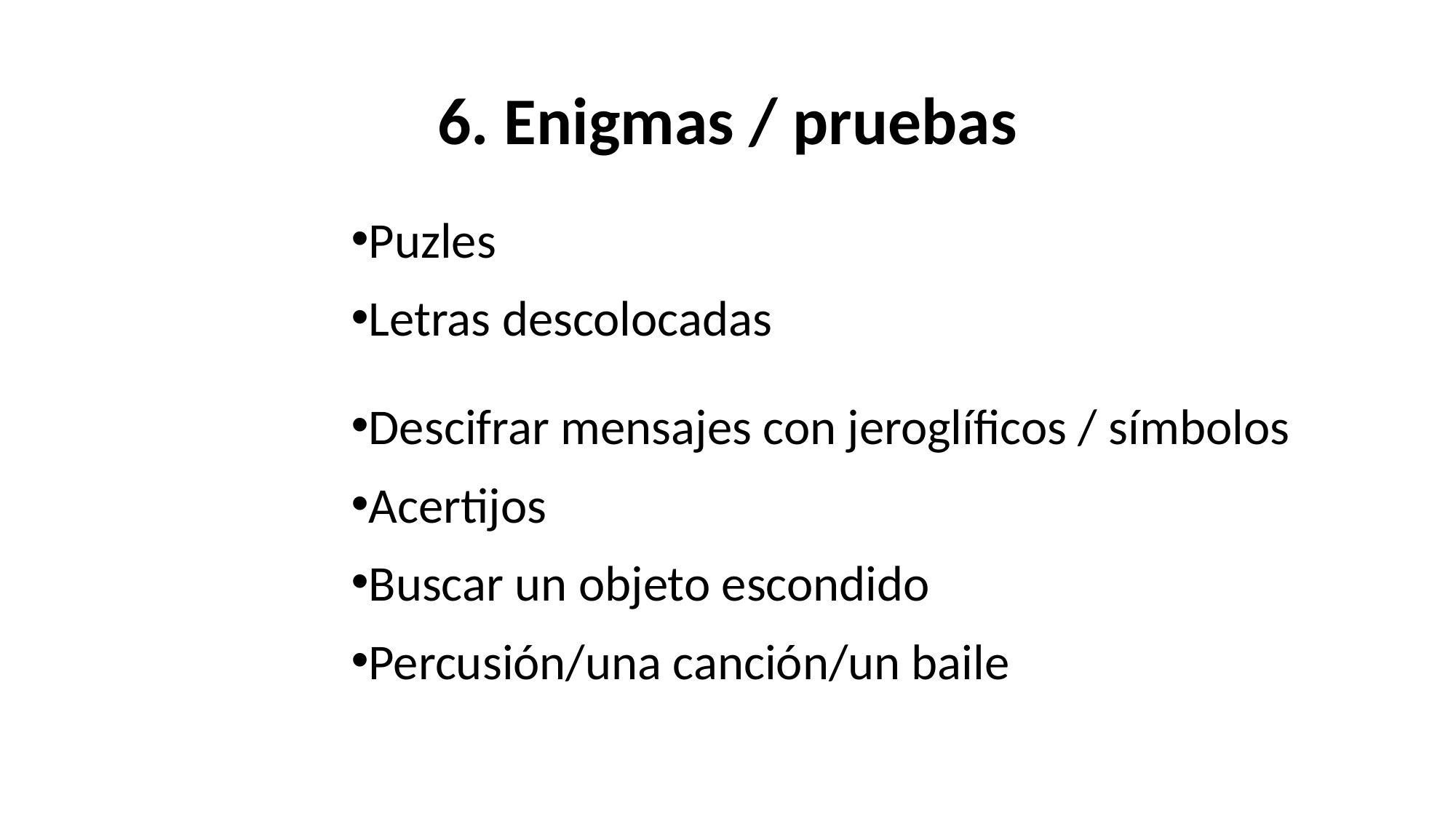

# 6. Enigmas / pruebas
Puzles
Letras descolocadas
Descifrar mensajes con jeroglíficos / símbolos
Acertijos
Buscar un objeto escondido
Percusión/una canción/un baile